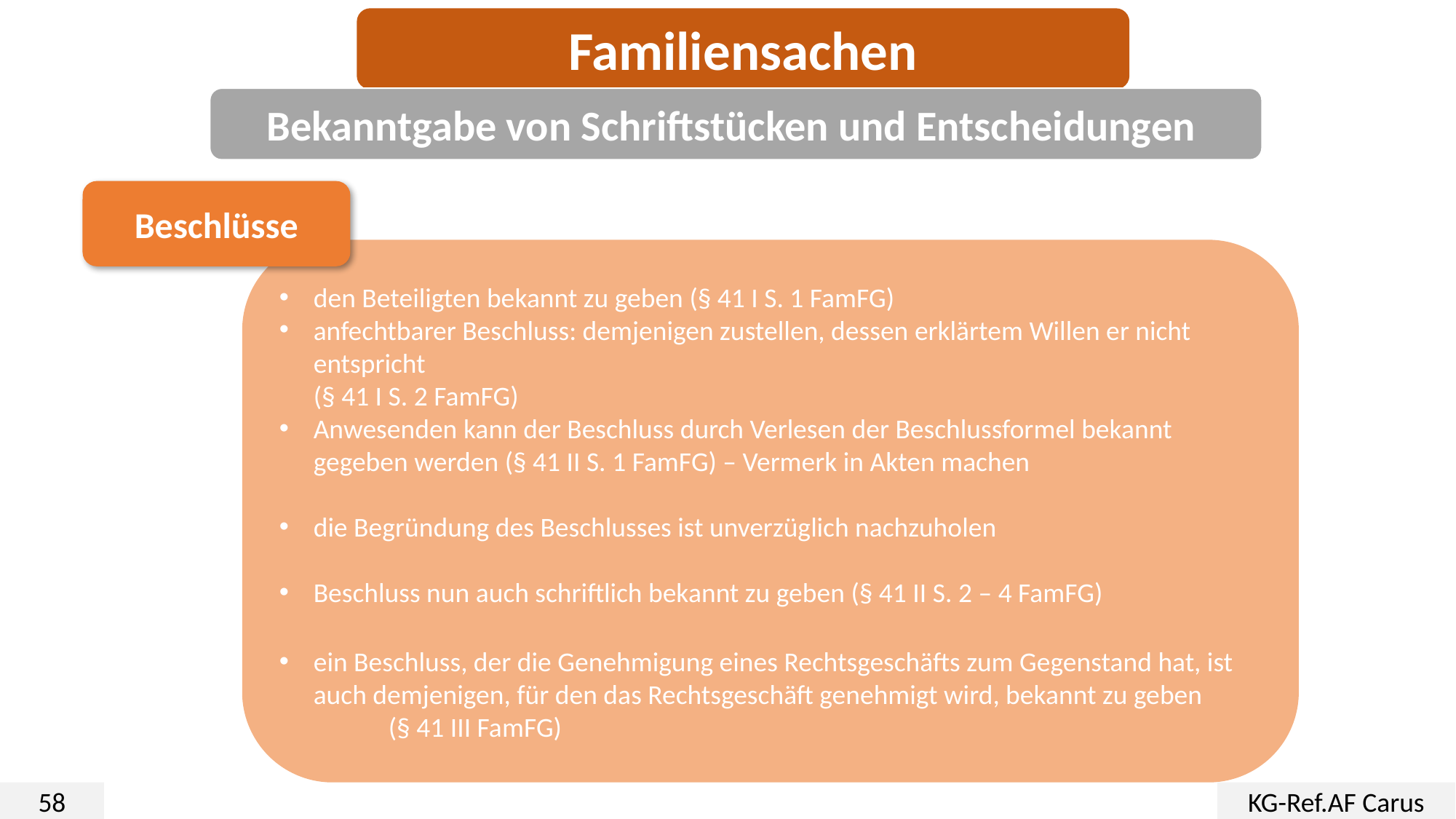

Familiensachen

Bekanntgabe von Schriftstücken und Entscheidungen

Beschlüsse
den Beteiligten bekannt zu geben (§ 41 I S. 1 FamFG)
anfechtbarer Beschluss: demjenigen zustellen, dessen erklärtem Willen er nicht entspricht
(§ 41 I S. 2 FamFG)
Anwesenden kann der Beschluss durch Verlesen der Beschlussformel bekannt gegeben werden (§ 41 II S. 1 FamFG) – Vermerk in Akten machen

die Begründung des Beschlusses ist unverzüglich nachzuholen

Beschluss nun auch schriftlich bekannt zu geben (§ 41 II S. 2 – 4 FamFG)

ein Beschluss, der die Genehmigung eines Rechtsgeschäfts zum Gegenstand hat, ist auch demjenigen, für den das Rechtsgeschäft genehmigt wird, bekannt zu geben
	(§ 41 III FamFG)
58
KG-Ref.AF Carus